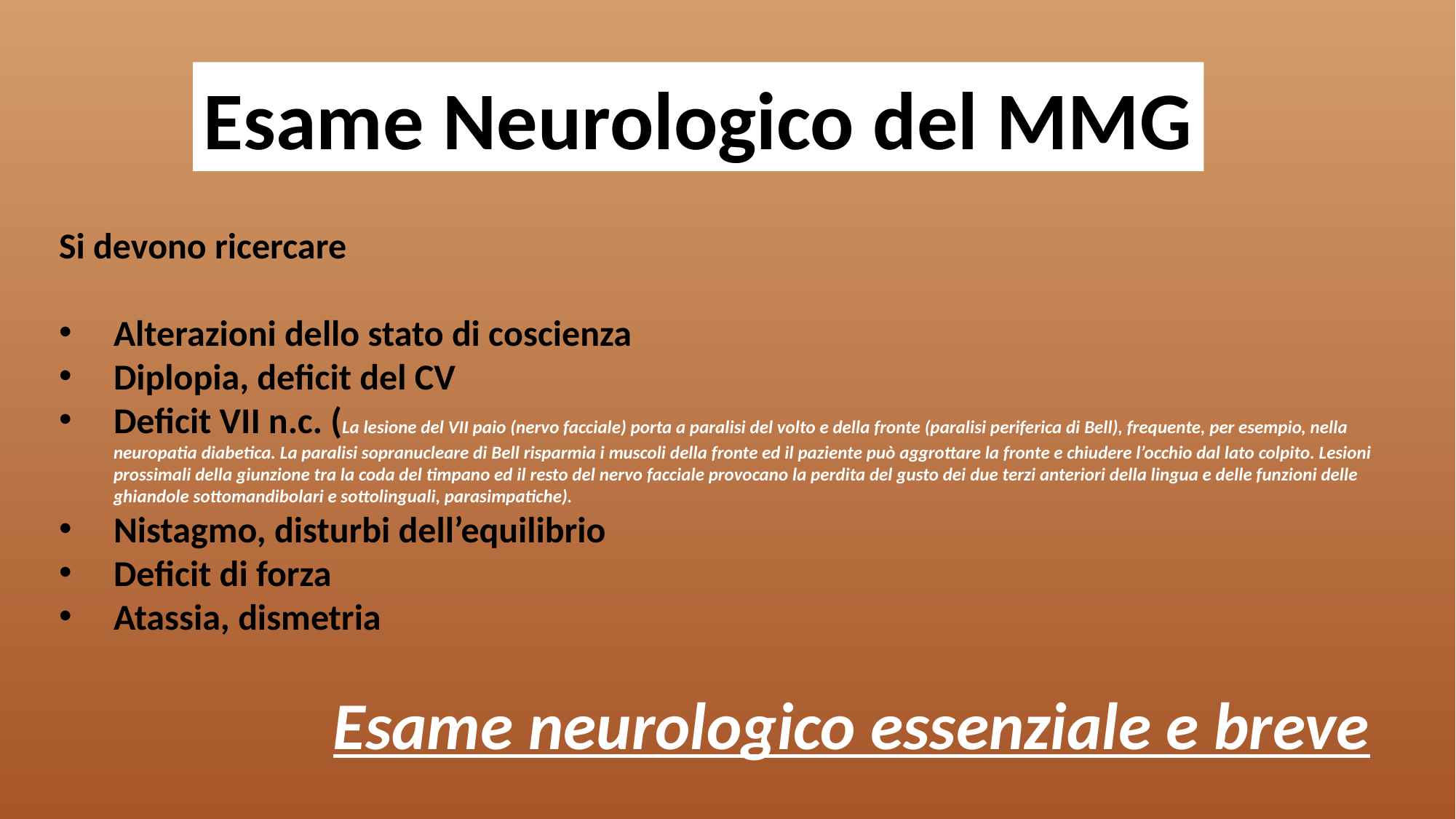

Esame Neurologico del MMG
Si devono ricercare

Alterazioni dello stato di coscienza
Diplopia, deficit del CV
Deficit VII n.c. (La lesione del VII paio (nervo facciale) porta a paralisi del volto e della fronte (paralisi periferica di Bell), frequente, per esempio, nella neuropatia diabetica. La paralisi sopranucleare di Bell risparmia i muscoli della fronte ed il paziente può aggrottare la fronte e chiudere l’occhio dal lato colpito. Lesioni prossimali della giunzione tra la coda del timpano ed il resto del nervo facciale provocano la perdita del gusto dei due terzi anteriori della lingua e delle funzioni delle ghiandole sottomandibolari e sottolinguali, parasimpatiche).
Nistagmo, disturbi dell’equilibrio
Deficit di forza
Atassia, dismetria
Esame neurologico essenziale e breve